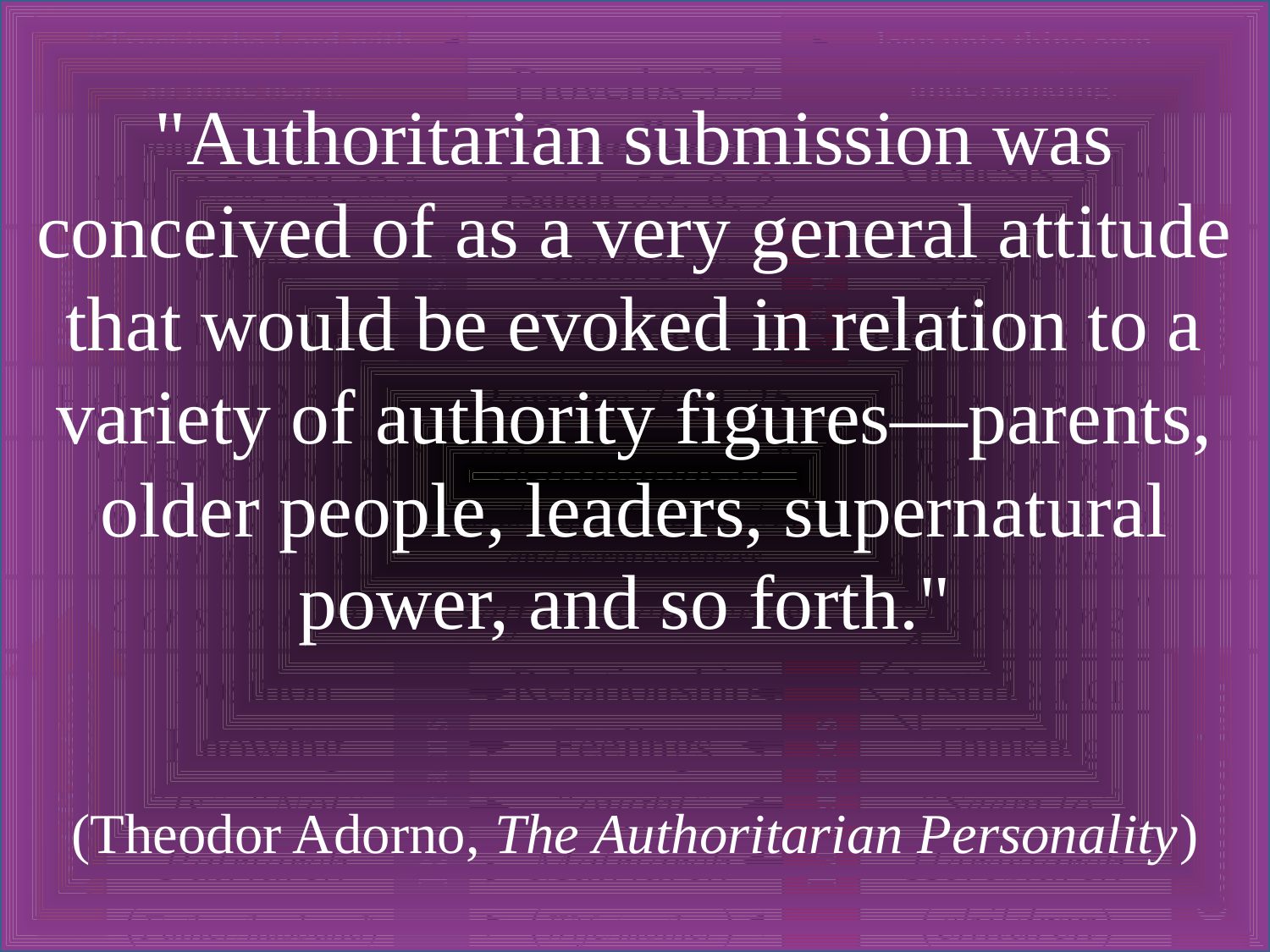

"Authoritarian submission was conceived of as a very general attitude that would be evoked in relation to a variety of authority figures—parents, older people, leaders, supernatural power, and so forth."

(Theodor Adorno, The Authoritarian Personality)